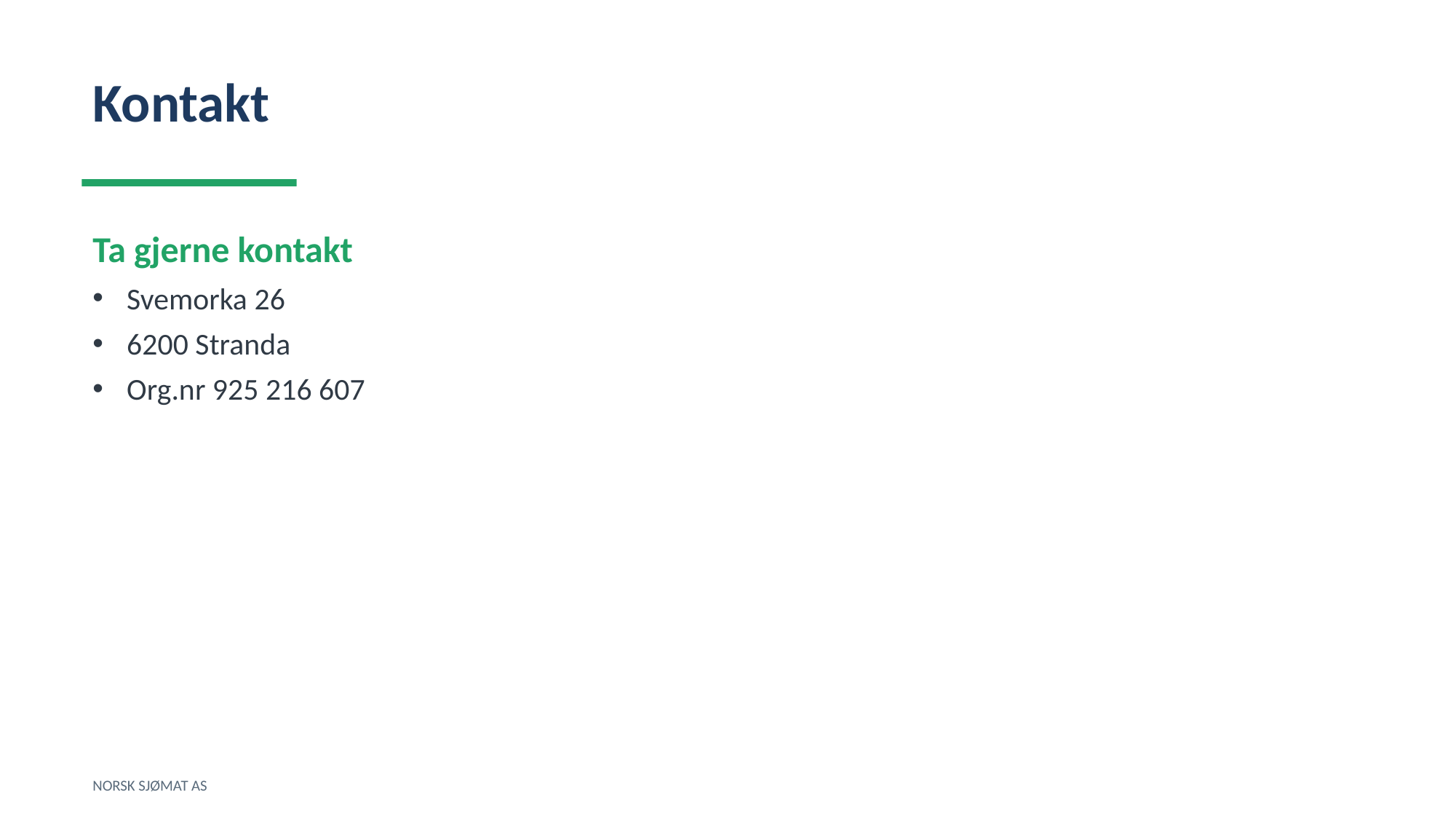

Kontakt

Ta gjerne kontakt
Svemorka 26
6200 Stranda
Org.nr 925 216 607
NORSK SJØMAT AS